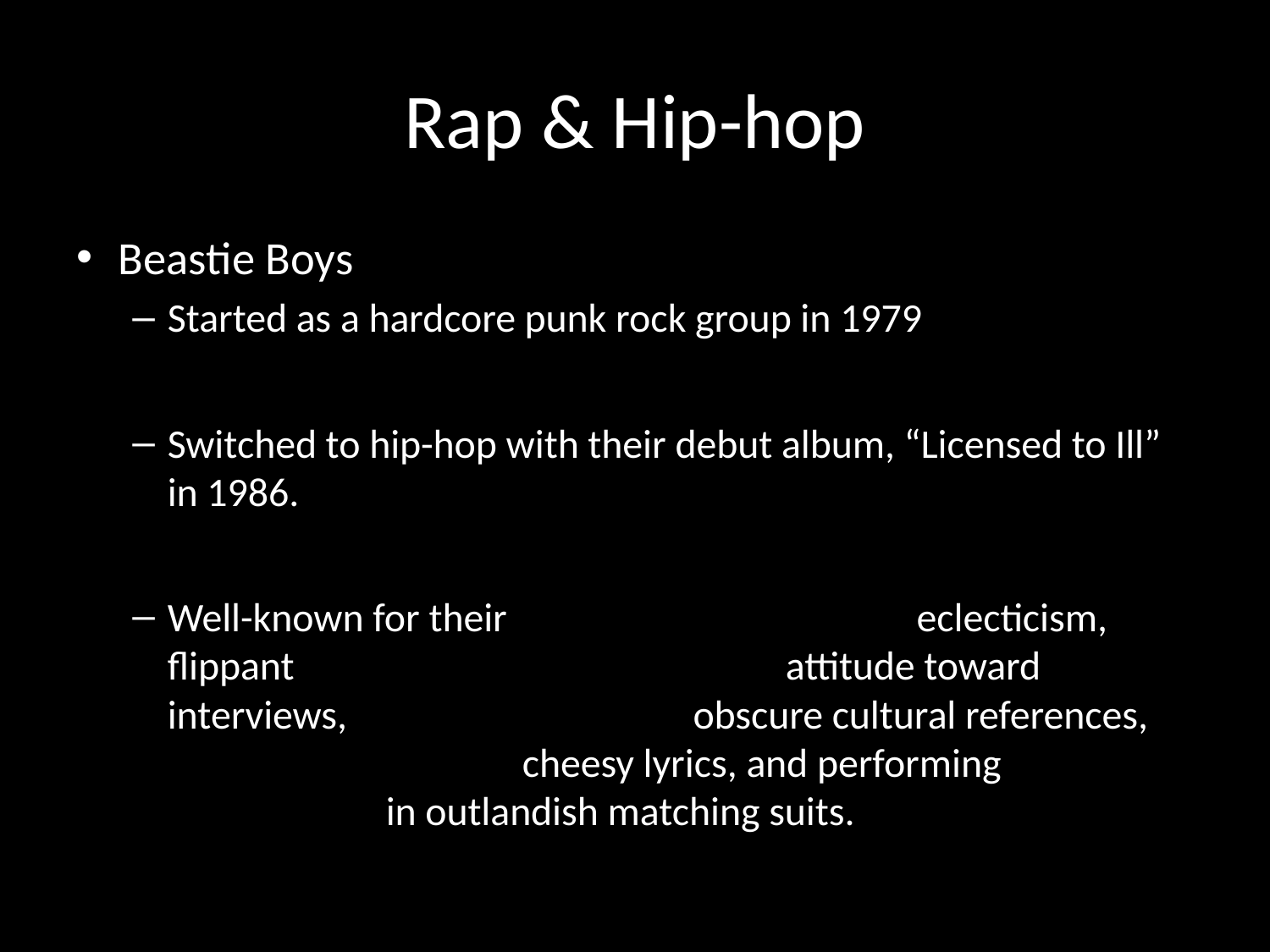

# Rap & Hip-hop
Beastie Boys
Started as a hardcore punk rock group in 1979

Switched to hip-hop with their debut album, “Licensed to Ill” in 1986.

Well-known for their                                             eclecticism, flippant                                                      attitude toward interviews,                                      obscure cultural references,                                            cheesy lyrics, and performing                                              in outlandish matching suits.